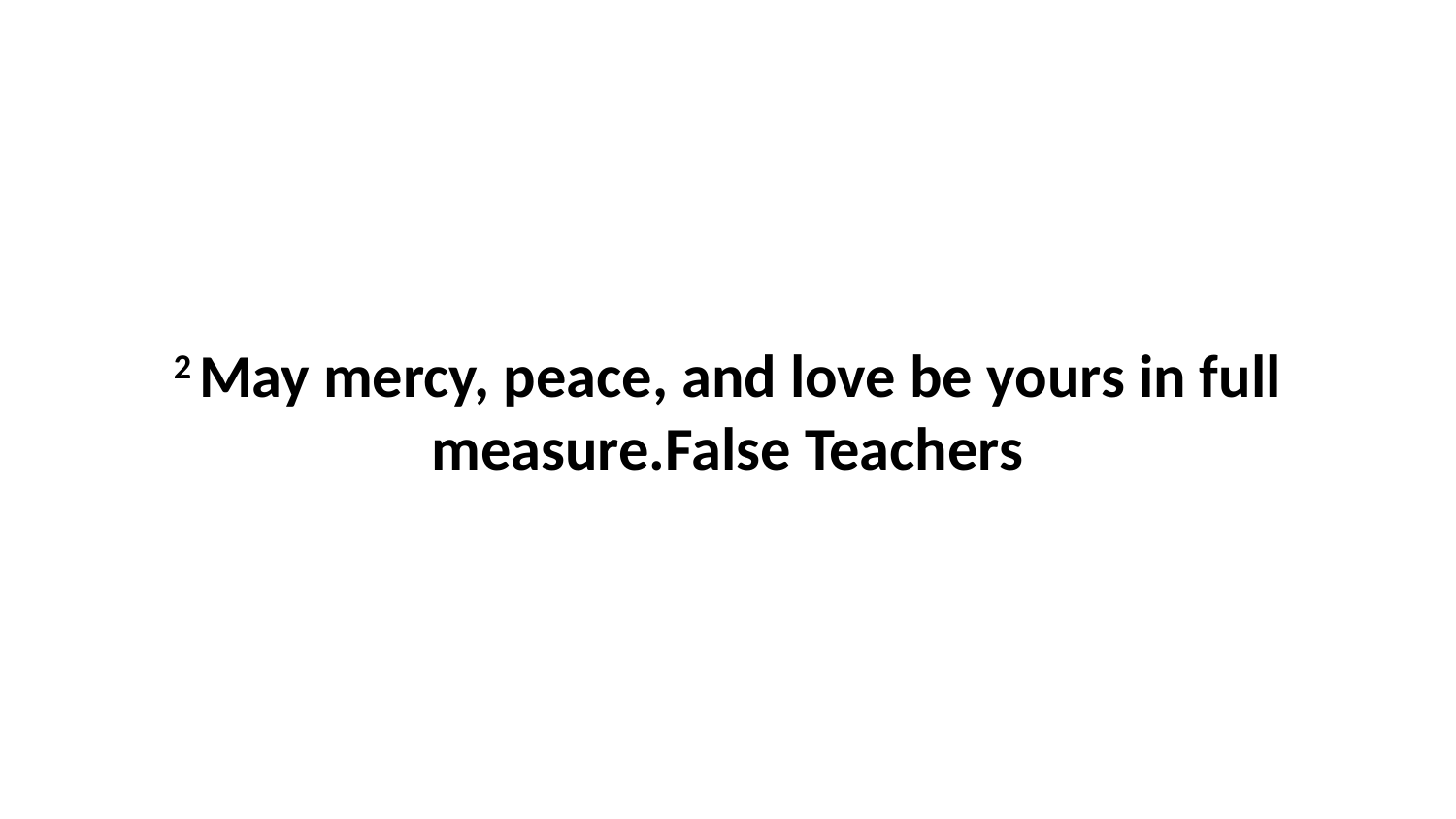

2 May mercy, peace, and love be yours in full measure.False Teachers